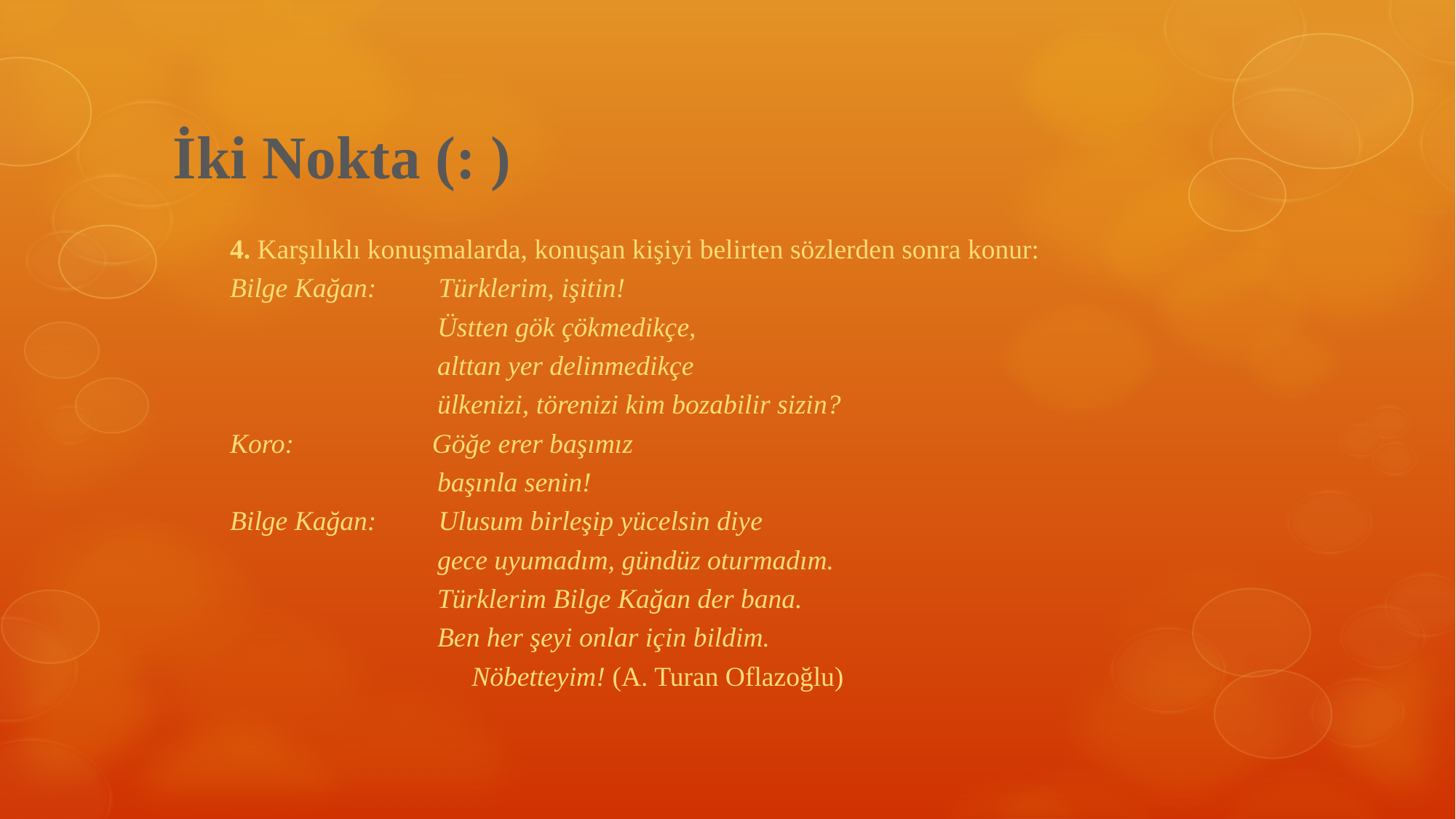

# İki Nokta (: )

4. Karşılıklı konuşmalarda, konuşan kişiyi belirten sözlerden sonra konur:
Bilge Kağan:         Türklerim, işitin!
                              Üstten gök çökmedikçe,
                              alttan yer delinmedikçe
                              ülkenizi, törenizi kim bozabilir sizin?
Koro:                    Göğe erer başımız
                              başınla senin!
Bilge Kağan:         Ulusum birleşip yücelsin diye
                              gece uyumadım, gündüz oturmadım.
                              Türklerim Bilge Kağan der bana.
                              Ben her şeyi onlar için bildim.
                                   Nöbetteyim! (A. Turan Oflazoğlu)